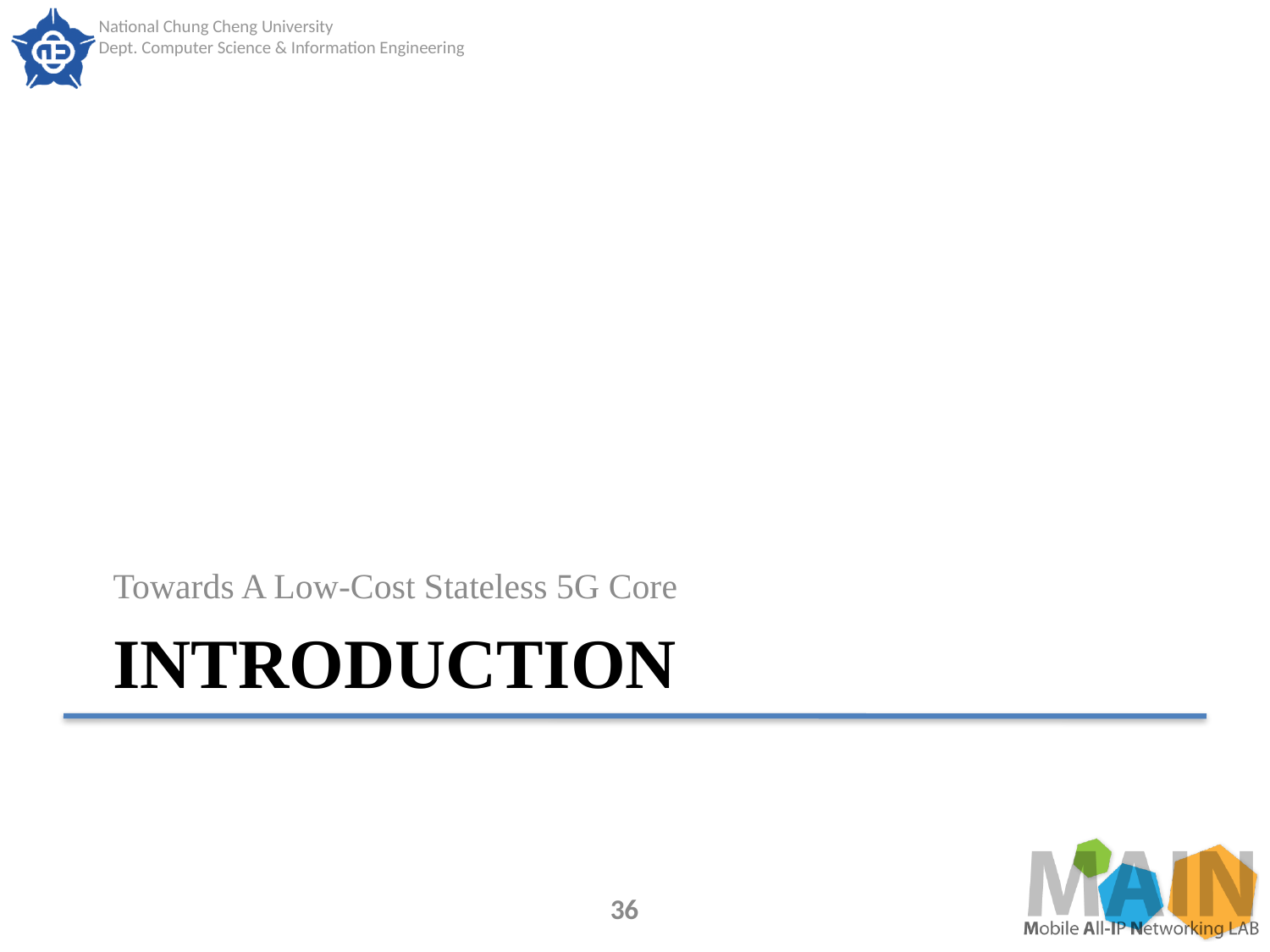

Towards A Low-Cost Stateless 5G Core
# introduction
36